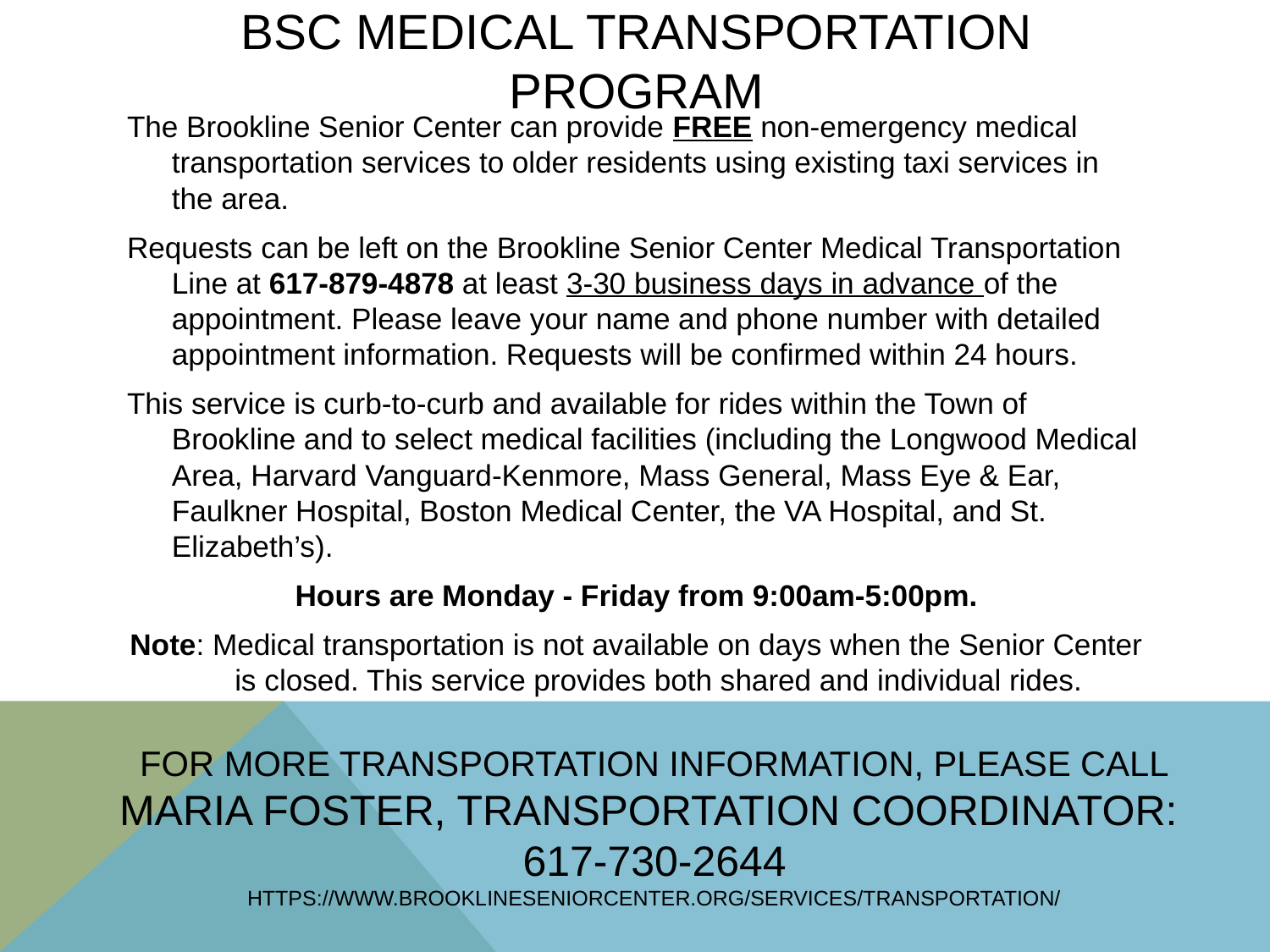

# BSC Medical transportation program
The Brookline Senior Center can provide FREE non-emergency medical transportation services to older residents using existing taxi services in the area.
Requests can be left on the Brookline Senior Center Medical Transportation Line at 617-879-4878 at least 3-30 business days in advance of the appointment. Please leave your name and phone number with detailed appointment information. Requests will be confirmed within 24 hours.
This service is curb-to-curb and available for rides within the Town of Brookline and to select medical facilities (including the Longwood Medical Area, Harvard Vanguard-Kenmore, Mass General, Mass Eye & Ear, Faulkner Hospital, Boston Medical Center, the VA Hospital, and St. Elizabeth’s).
Hours are Monday - Friday from 9:00am-5:00pm.
Note: Medical transportation is not available on days when the Senior Center is closed. This service provides both shared and individual rides.
For more transportation information, please call
Maria Foster, Transportation Coordinator:
617-730-2644
https://www.brooklineseniorcenter.org/services/transportation/